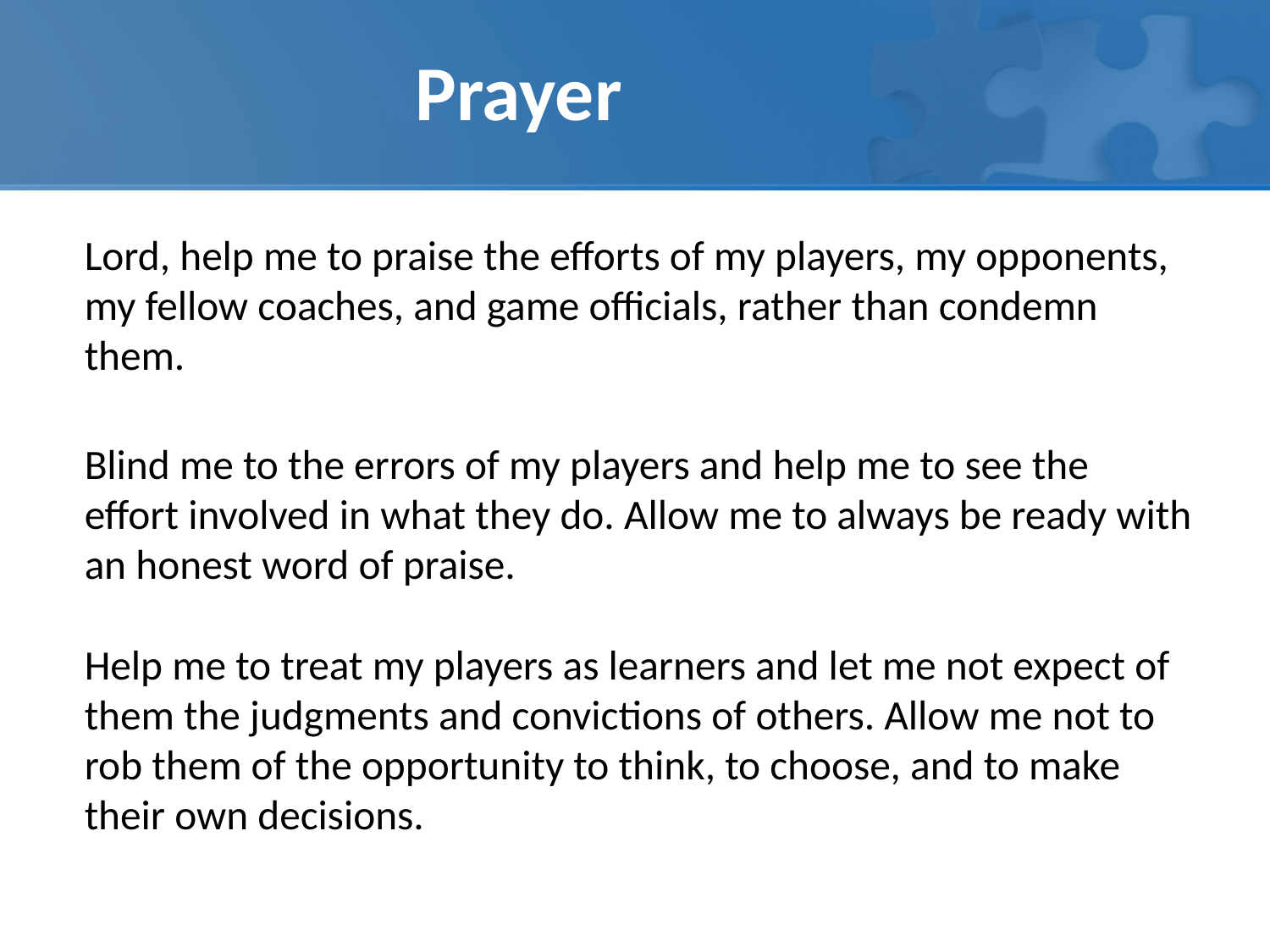

# Prayer
Lord, help me to praise the efforts of my players, my opponents, my fellow coaches, and game officials, rather than condemn them.
Blind me to the errors of my players and help me to see the effort involved in what they do. Allow me to always be ready with an honest word of praise.
Help me to treat my players as learners and let me not expect of them the judgments and convictions of others. Allow me not to rob them of the opportunity to think, to choose, and to make their own decisions.